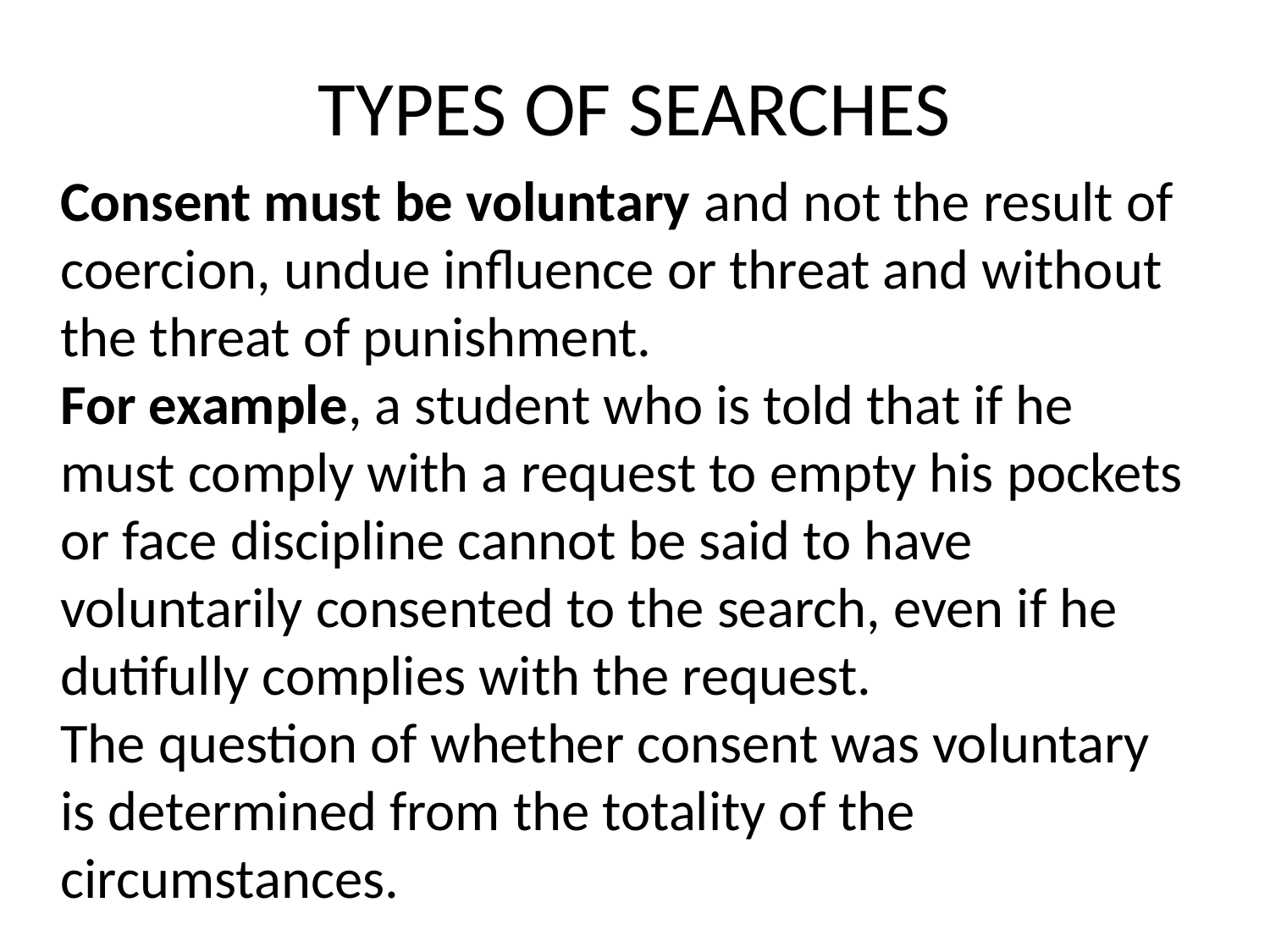

# TYPES OF SEARCHES
Consent must be voluntary and not the result of coercion, undue influence or threat and without the threat of punishment.
For example, a student who is told that if he must comply with a request to empty his pockets or face discipline cannot be said to have voluntarily consented to the search, even if he dutifully complies with the request.
The question of whether consent was voluntary is determined from the totality of the
circumstances.